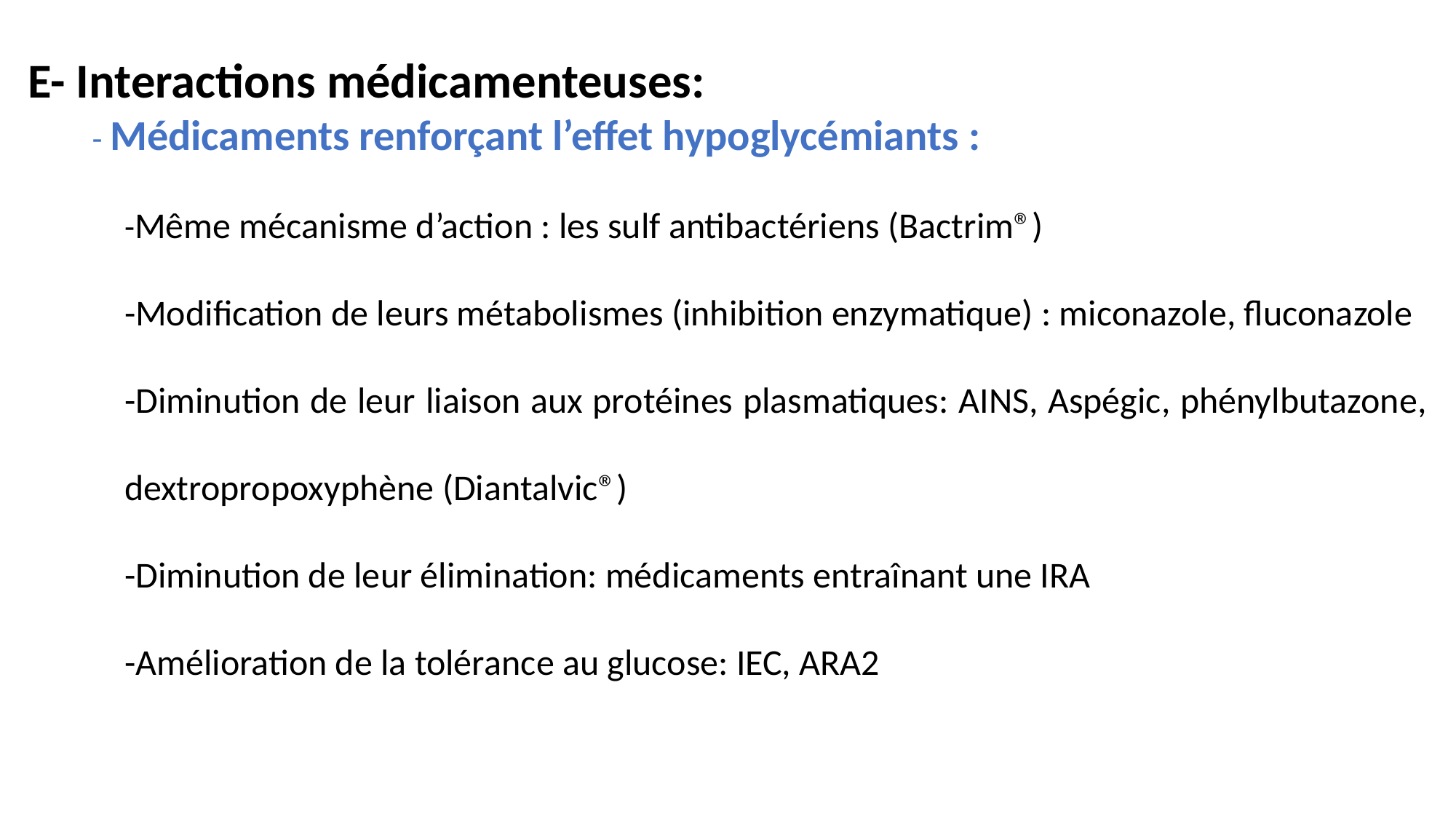

E- Interactions médicamenteuses:
- Médicaments renforçant l’effet hypoglycémiants :
-Même mécanisme d’action : les sulf antibactériens (Bactrim®)
-Modification de leurs métabolismes (inhibition enzymatique) : miconazole, fluconazole
-Diminution de leur liaison aux protéines plasmatiques: AINS, Aspégic, phénylbutazone, dextropropoxyphène (Diantalvic®)
-Diminution de leur élimination: médicaments entraînant une IRA
-Amélioration de la tolérance au glucose: IEC, ARA2